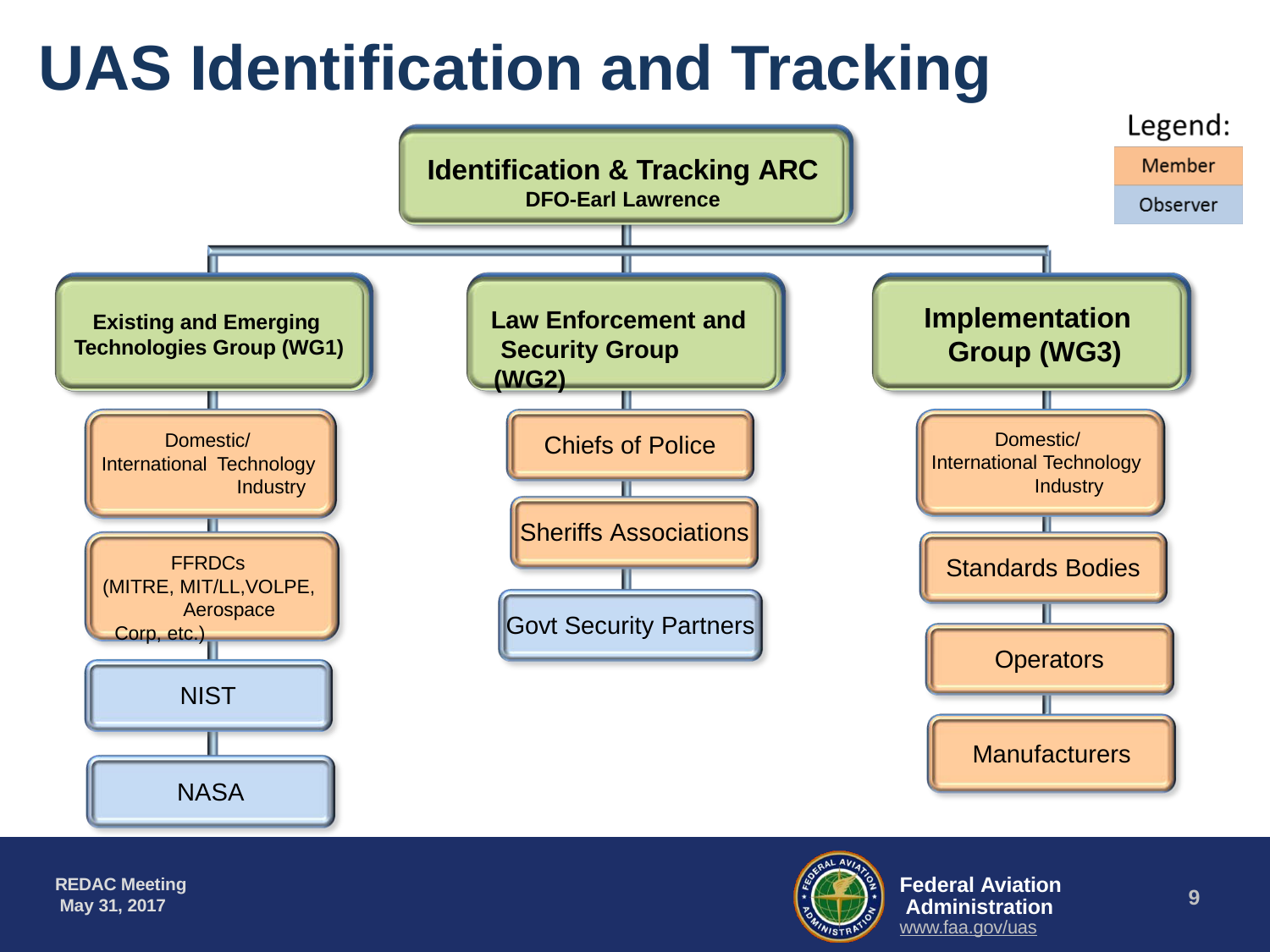

# UAS Identification and Tracking

Identification & Tracking ARC
DFO-Earl Lawrence

Implementation  Group (WG3)
Law Enforcement and  Security Group (WG2)
Existing and Emerging  Technologies Group (WG1)

Domestic/  International Technology
Industry
Domestic/  International Technology
Industry
Chiefs of Police

Sheriffs Associations

FFRDCs  (MITRE, MIT/LL,VOLPE,
Aerospace Corp, etc.)
Standards Bodies

Govt Security Partners

Operators
NIST

Manufacturers
NASA

Federal Aviation  Administration  www.faa.gov/uas
REDAC Meeting  May 31, 2017
9